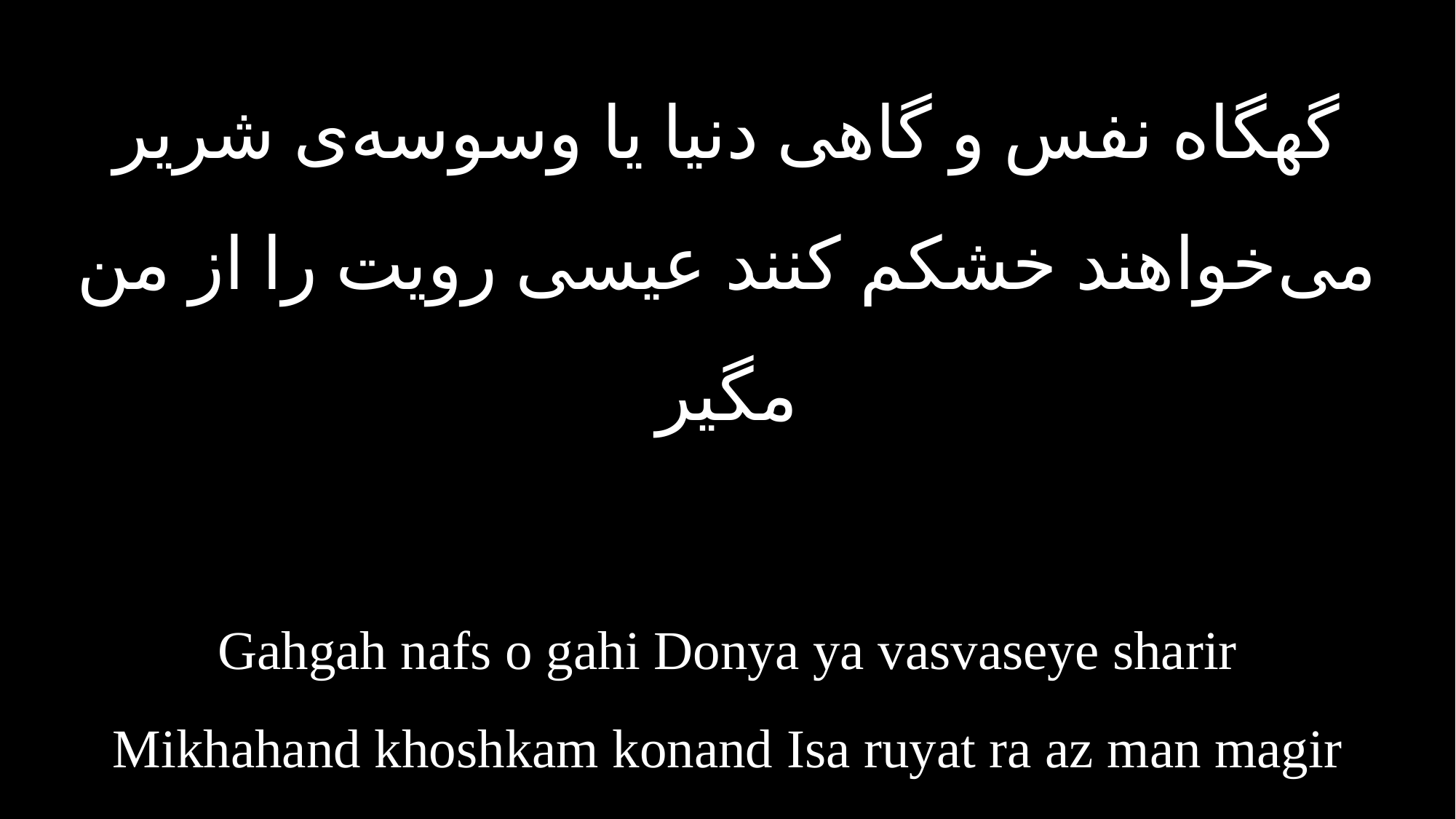

گهگاه نفس و گاهی دنیا یا وسوسه‌ی شریر
می‌خواهند خشکم کنند عیسی رویت را از من مگیر

Gahgah nafs o gahi Donya ya vasvaseye sharir
Mikhahand khoshkam konand Isa ruyat ra az man magir